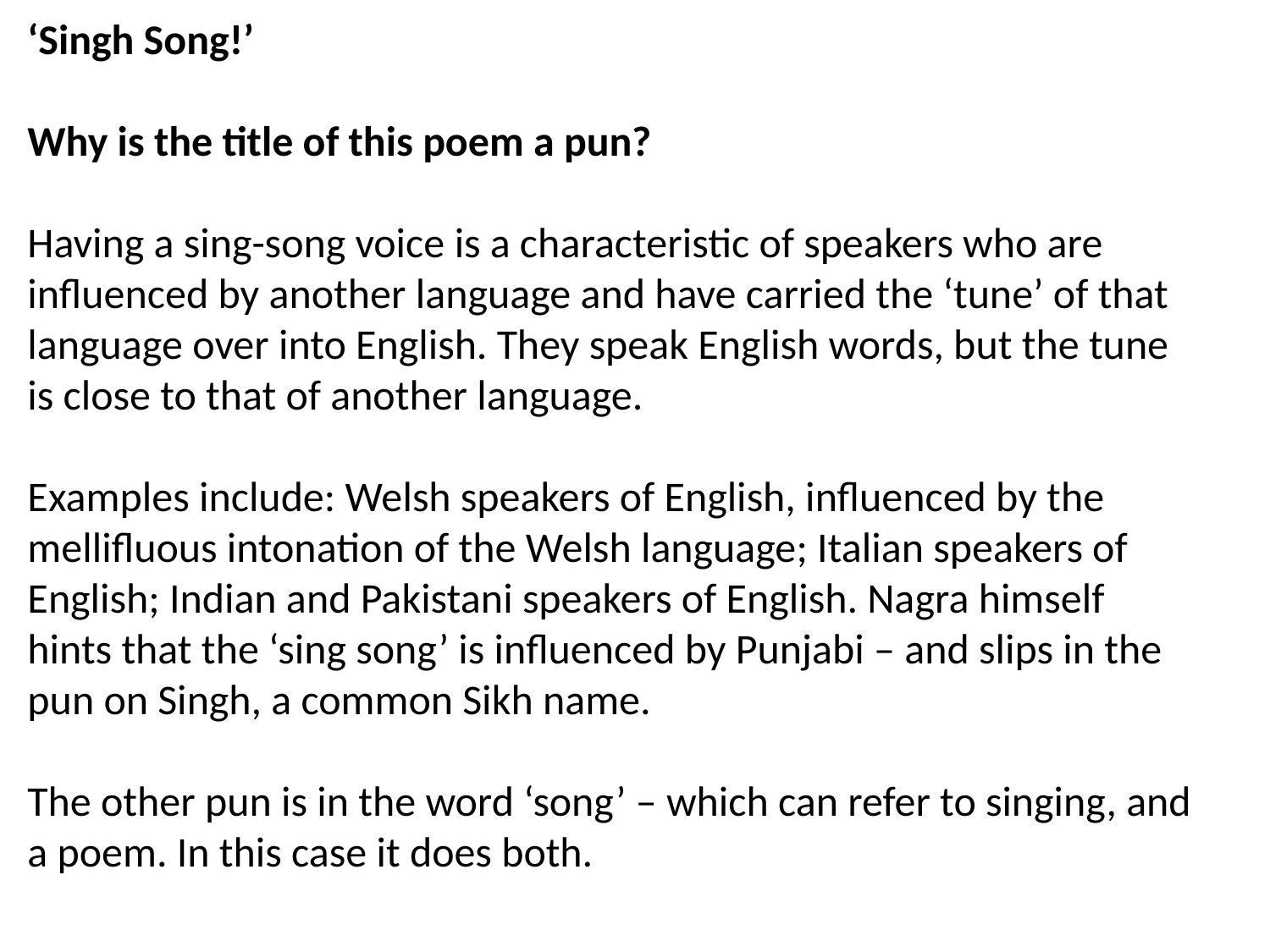

‘Singh Song!’

Why is the title of this poem a pun?

Having a sing-song voice is a characteristic of speakers who are influenced by another language and have carried the ‘tune’ of that language over into English. They speak English words, but the tune is close to that of another language.

Examples include: Welsh speakers of English, influenced by the mellifluous intonation of the Welsh language; Italian speakers of English; Indian and Pakistani speakers of English. Nagra himself hints that the ‘sing song’ is influenced by Punjabi – and slips in the pun on Singh, a common Sikh name.

The other pun is in the word ‘song’ – which can refer to singing, and a poem. In this case it does both.